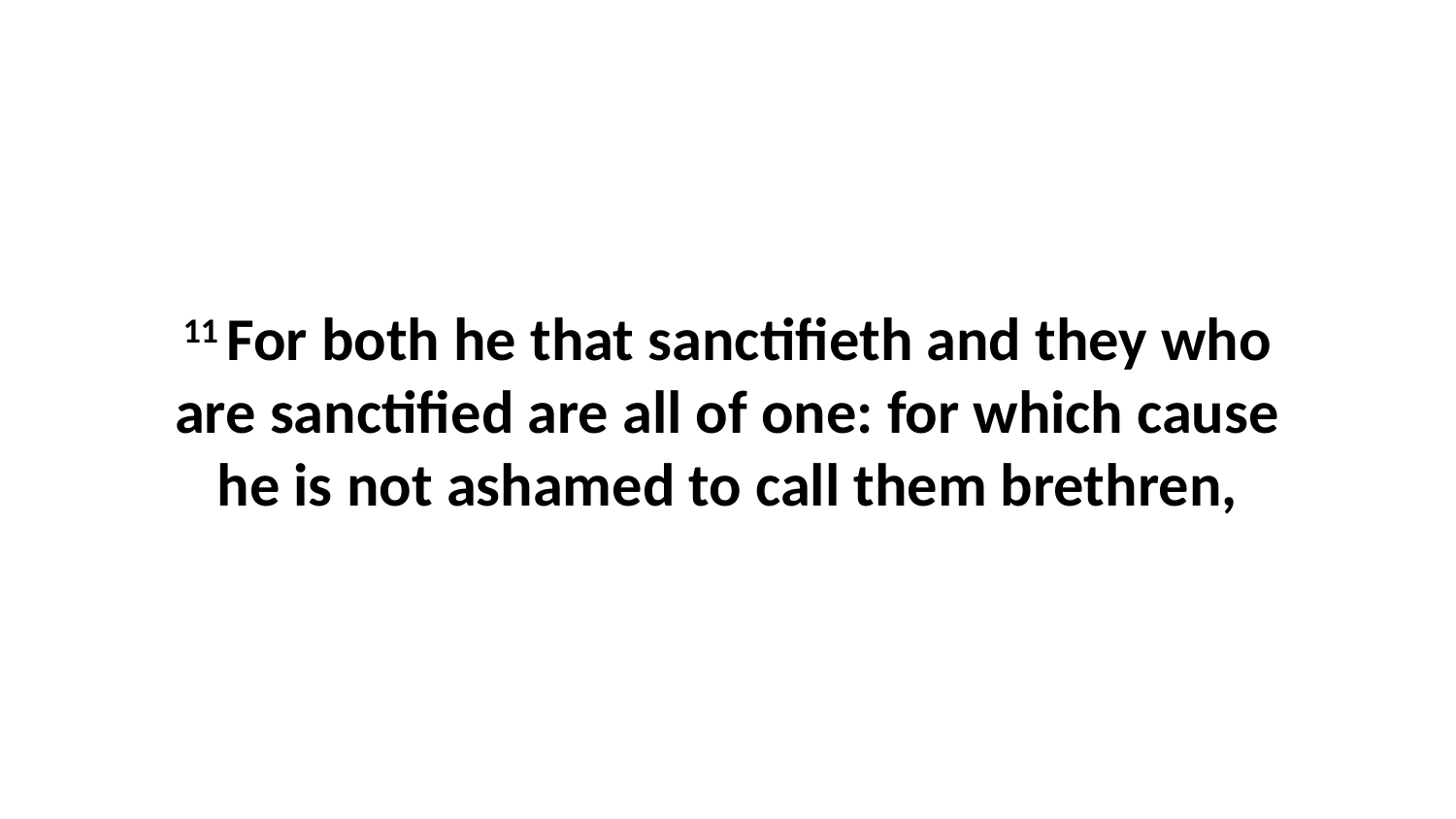

11 For both he that sanctifieth and they who are sanctified are all of one: for which cause he is not ashamed to call them brethren,